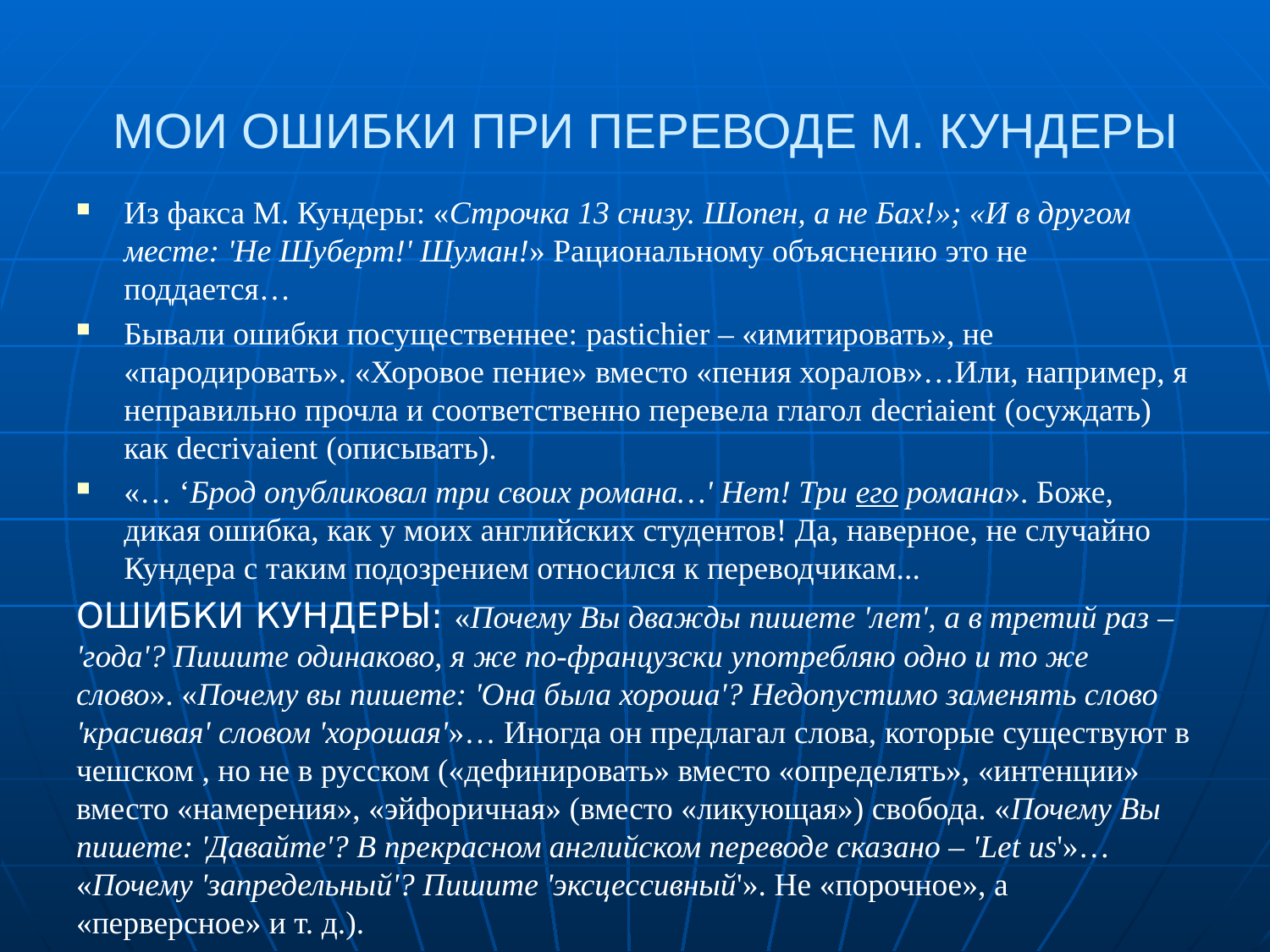

# МОИ ОШИБКИ ПРИ ПЕРЕВОДЕ М. КУНДЕРЫ
Из факса М. Кундеры: «Строчка 13 снизу. Шопен, а не Бах!»; «И в другом месте: 'Не Шуберт!' Шуман!» Рациональному объяснению это не поддается…
Бывали ошибки посущественнее: pastichier – «имитировать», не «пародировать». «Хоровое пение» вместо «пения хоралов»…Или, например, я неправильно прочла и соответственно перевела глагол decriaient (осуждать) как decrivaient (описывать).
«… ‘Брод опубликовал три своих романа…' Нет! Три его романа». Боже, дикая ошибка, как у моих английских студентов! Да, наверное, не случайно Кундера с таким подозрением относился к переводчикам...
ОШИБКИ КУНДЕРЫ: «Почему Вы дважды пишете 'лет', а в третий раз – 'года'? Пишите одинаково, я же по-французски употребляю одно и то же слово». «Почему вы пишете: 'Она была хороша'? Недопустимо заменять слово 'красивая' словом 'хорошая'»… Иногда он предлагал слова, которые существуют в чешском , но не в русском («дефинировать» вместо «определять», «интенции» вместо «намерения», «эйфоричная» (вместо «ликующая») свобода. «Почему Вы пишете: 'Давайте'? В прекрасном английском переводе сказано – 'Let us'»… «Почему 'запредельный'? Пишите 'эксцессивный'». Не «порочное», а «перверсное» и т. д.).